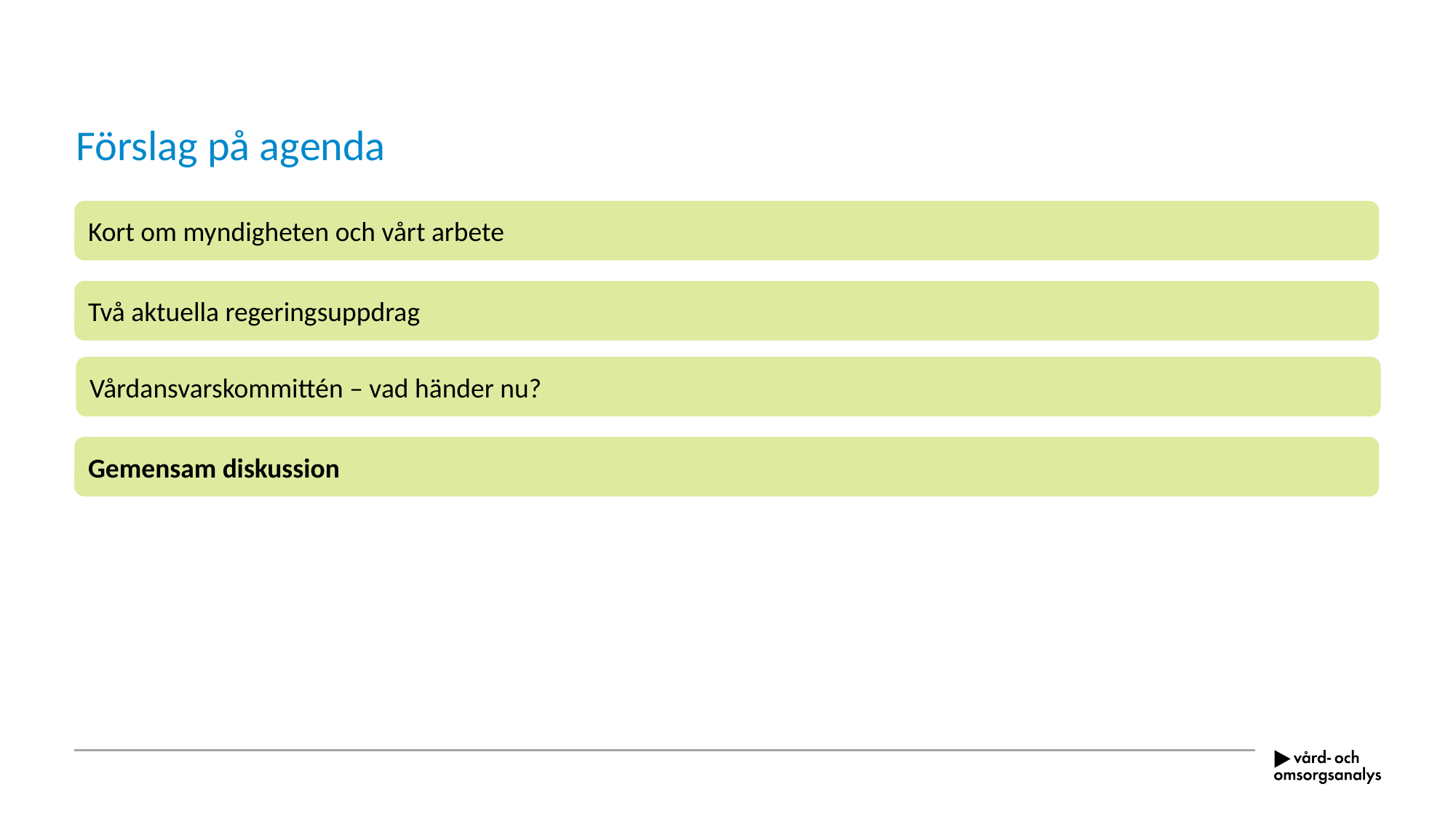

# Förslag på agenda
Kort om myndigheten och vårt arbete
Två aktuella regeringsuppdrag
Vårdansvarskommittén – vad händer nu?
Gemensam diskussion